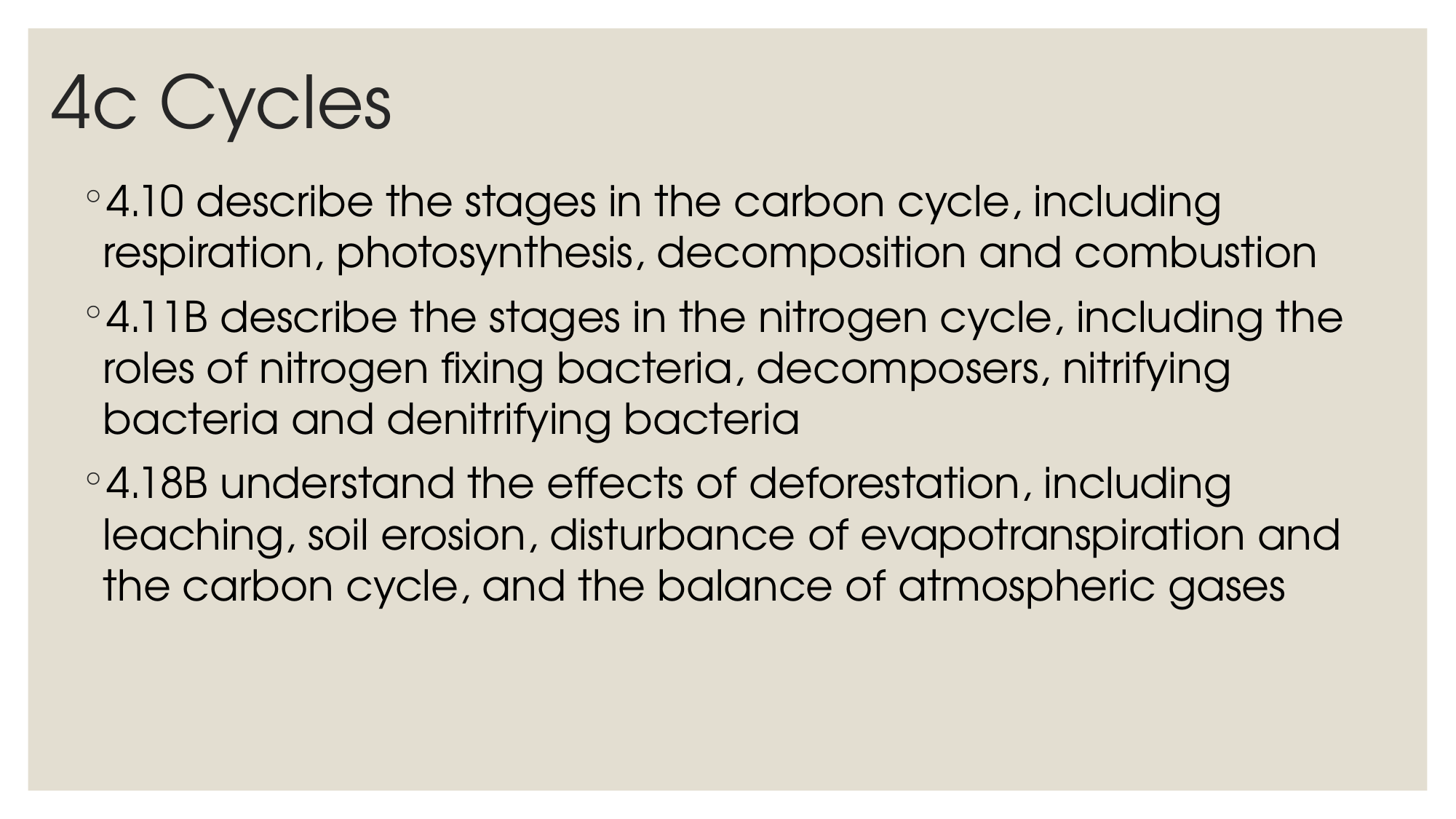

# 4c Cycles
4.10 describe the stages in the carbon cycle, including respiration, photosynthesis, decomposition and combustion
4.11B describe the stages in the nitrogen cycle, including the roles of nitrogen fixing bacteria, decomposers, nitrifying bacteria and denitrifying bacteria
4.18B understand the effects of deforestation, including leaching, soil erosion, disturbance of evapotranspiration and the carbon cycle, and the balance of atmospheric gases